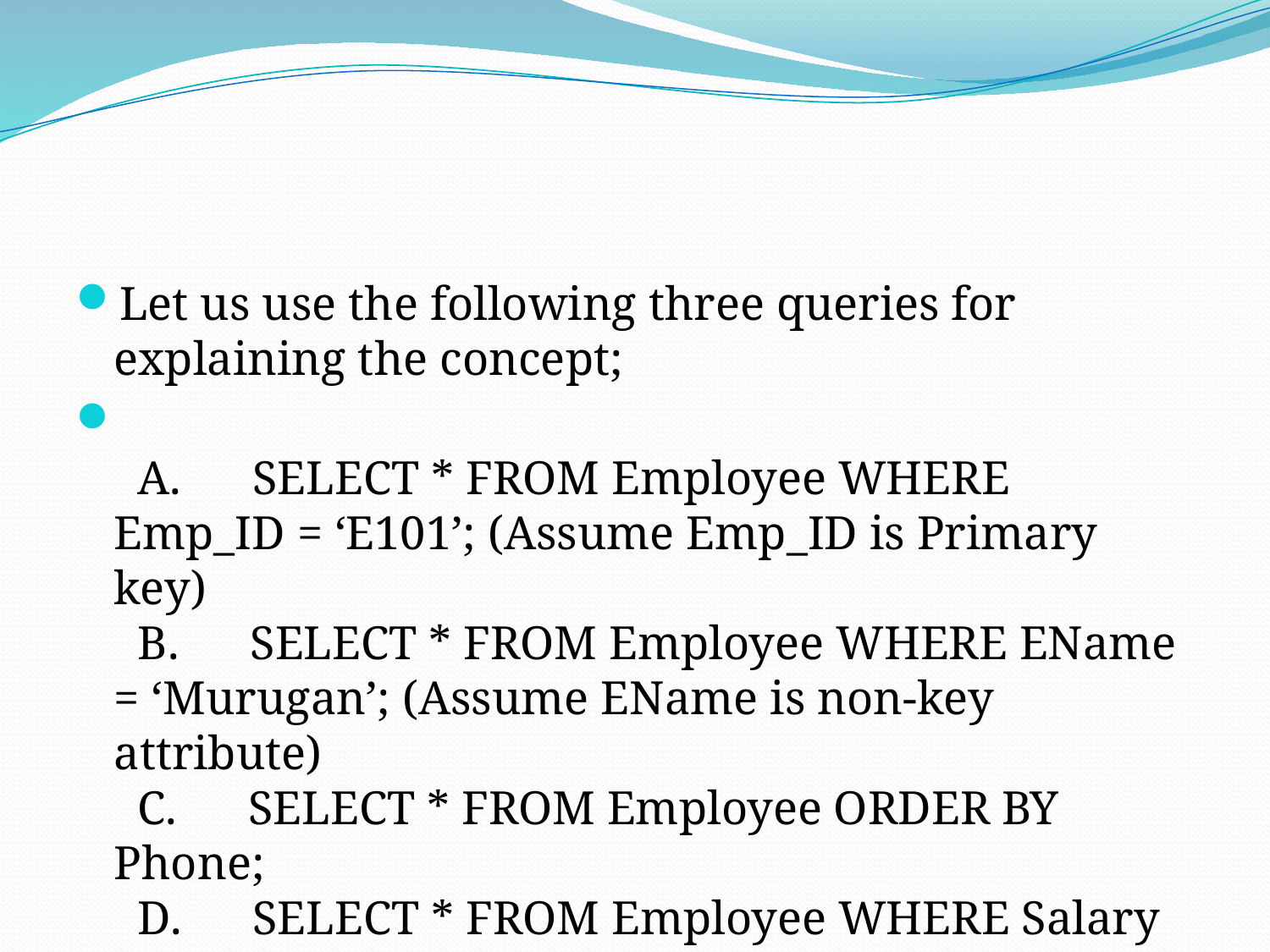

#
Let us use the following three queries for explaining the concept;
  A.      SELECT * FROM Employee WHERE Emp_ID = ‘E101’; (Assume Emp_ID is Primary key)
  B.      SELECT * FROM Employee WHERE EName = ‘Murugan’; (Assume EName is non-key attribute)
  C.      SELECT * FROM Employee ORDER BY Phone;
  D.      SELECT * FROM Employee WHERE Salary BETWEEN 10000 AND 20000;